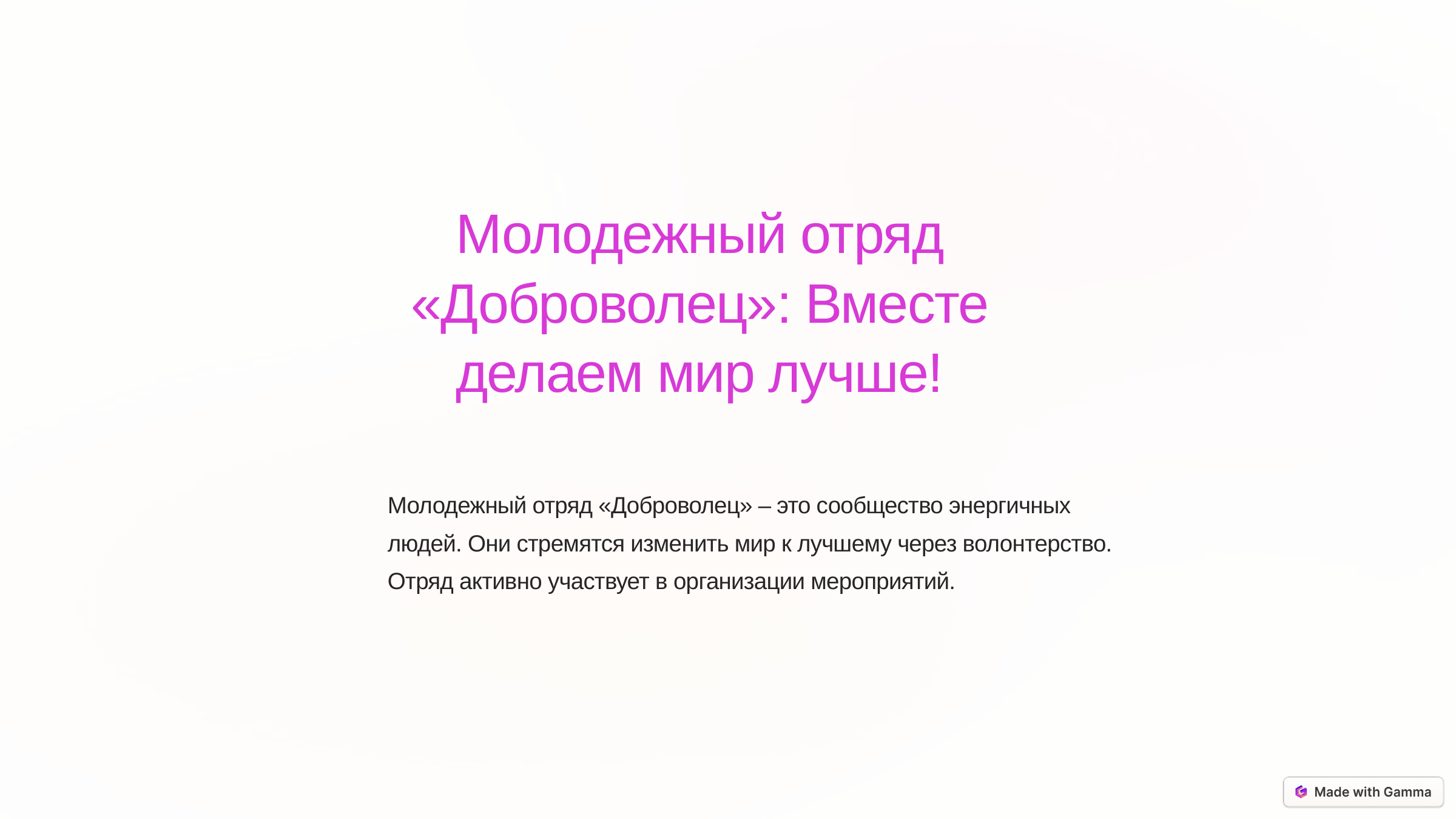

Молодежный отряд «Доброволец»: Вместе делаем мир лучше!
Молодежный отряд «Доброволец» – это сообщество энергичных людей. Они стремятся изменить мир к лучшему через волонтерство. Отряд активно участвует в организации мероприятий.